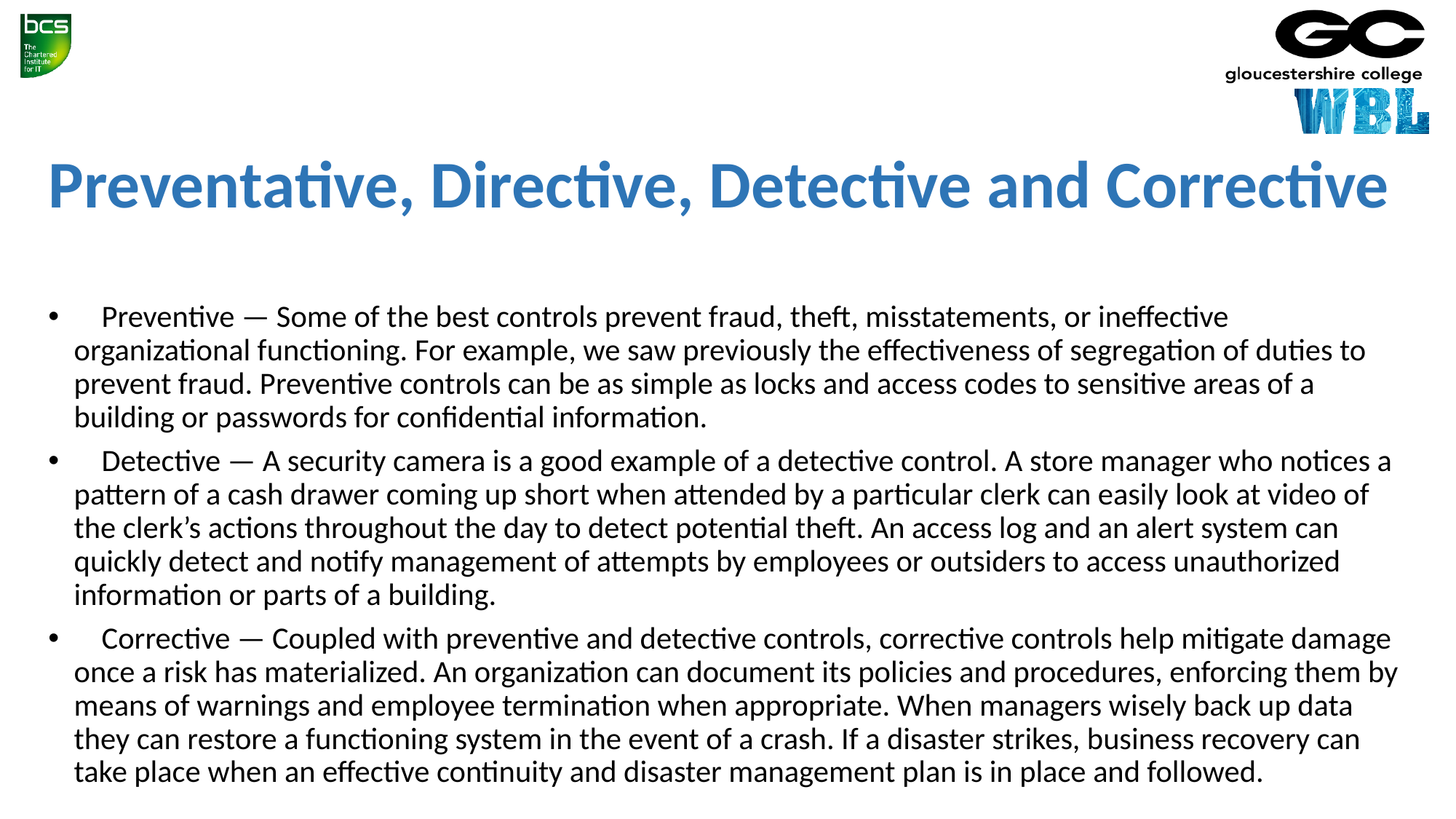

# Preventative, Directive, Detective and Corrective
    Preventive — Some of the best controls prevent fraud, theft, misstatements, or ineffective organizational functioning. For example, we saw previously the effectiveness of segregation of duties to prevent fraud. Preventive controls can be as simple as locks and access codes to sensitive areas of a building or passwords for confidential information.
    Detective — A security camera is a good example of a detective control. A store manager who notices a pattern of a cash drawer coming up short when attended by a particular clerk can easily look at video of the clerk’s actions throughout the day to detect potential theft. An access log and an alert system can quickly detect and notify management of attempts by employees or outsiders to access unauthorized information or parts of a building.
    Corrective — Coupled with preventive and detective controls, corrective controls help mitigate damage once a risk has materialized. An organization can document its policies and procedures, enforcing them by means of warnings and employee termination when appropriate. When managers wisely back up data they can restore a functioning system in the event of a crash. If a disaster strikes, business recovery can take place when an effective continuity and disaster management plan is in place and followed.